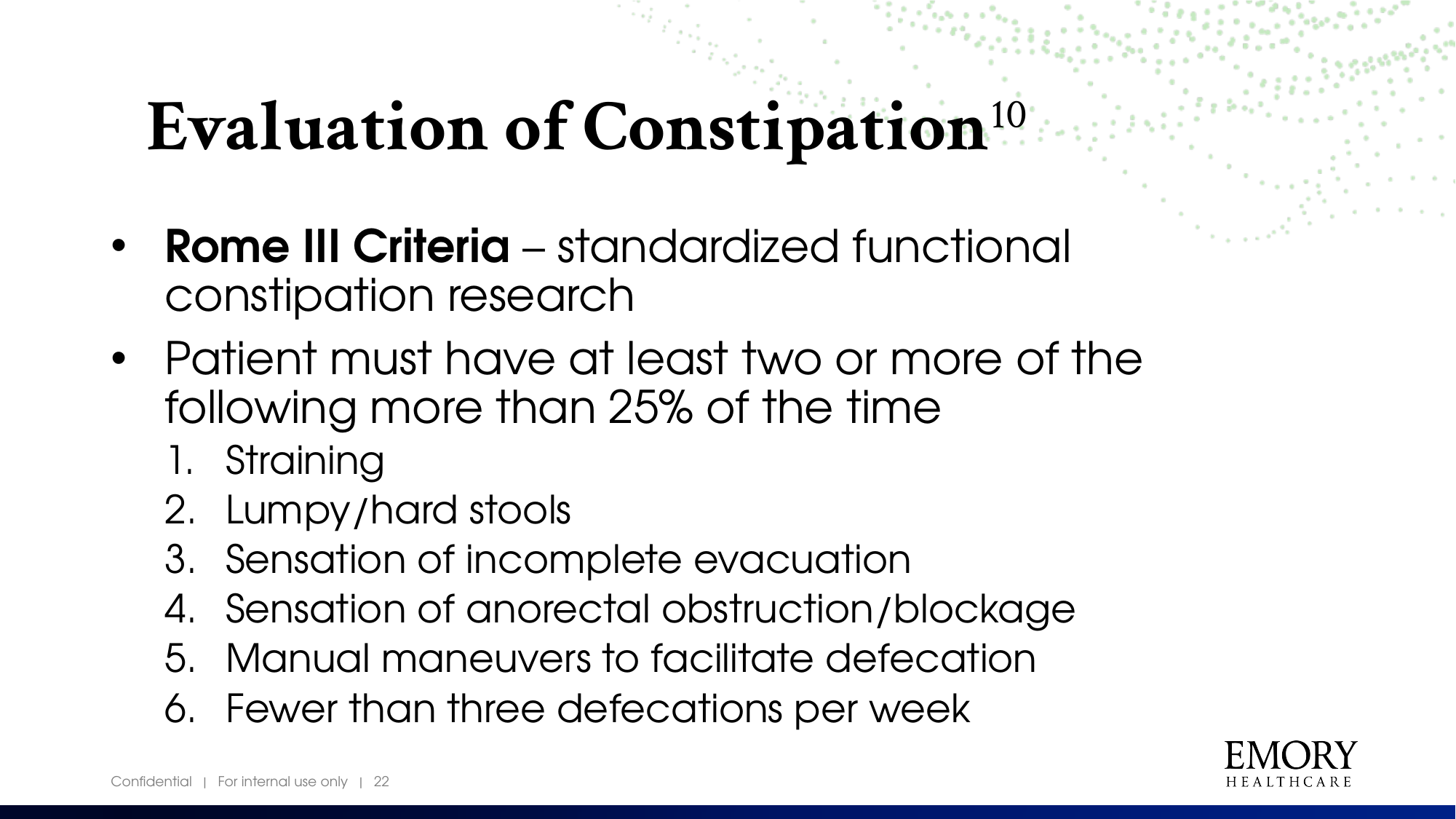

Evaluation of Constipation10
Rome III Criteria – standardized functional constipation research
Patient must have at least two or more of the following more than 25% of the time
Straining
Lumpy/hard stools
Sensation of incomplete evacuation
Sensation of anorectal obstruction/blockage
Manual maneuvers to facilitate defecation
Fewer than three defecations per week